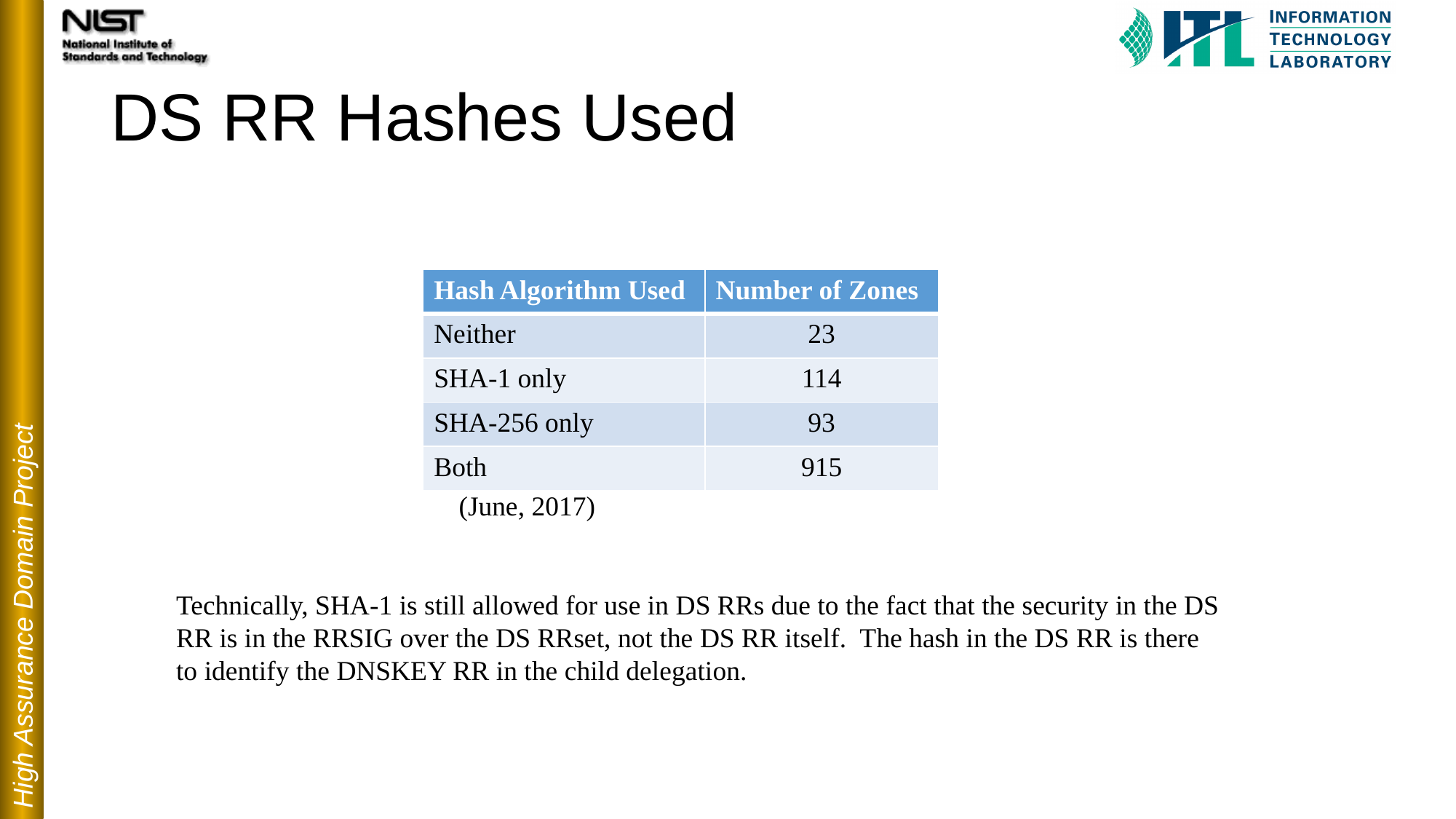

# DS RR Hashes Used
| Hash Algorithm Used | Number of Zones |
| --- | --- |
| Neither | 23 |
| SHA-1 only | 114 |
| SHA-256 only | 93 |
| Both | 915 |
(June, 2017)
Technically, SHA-1 is still allowed for use in DS RRs due to the fact that the security in the DS RR is in the RRSIG over the DS RRset, not the DS RR itself.  The hash in the DS RR is there to identify the DNSKEY RR in the child delegation.